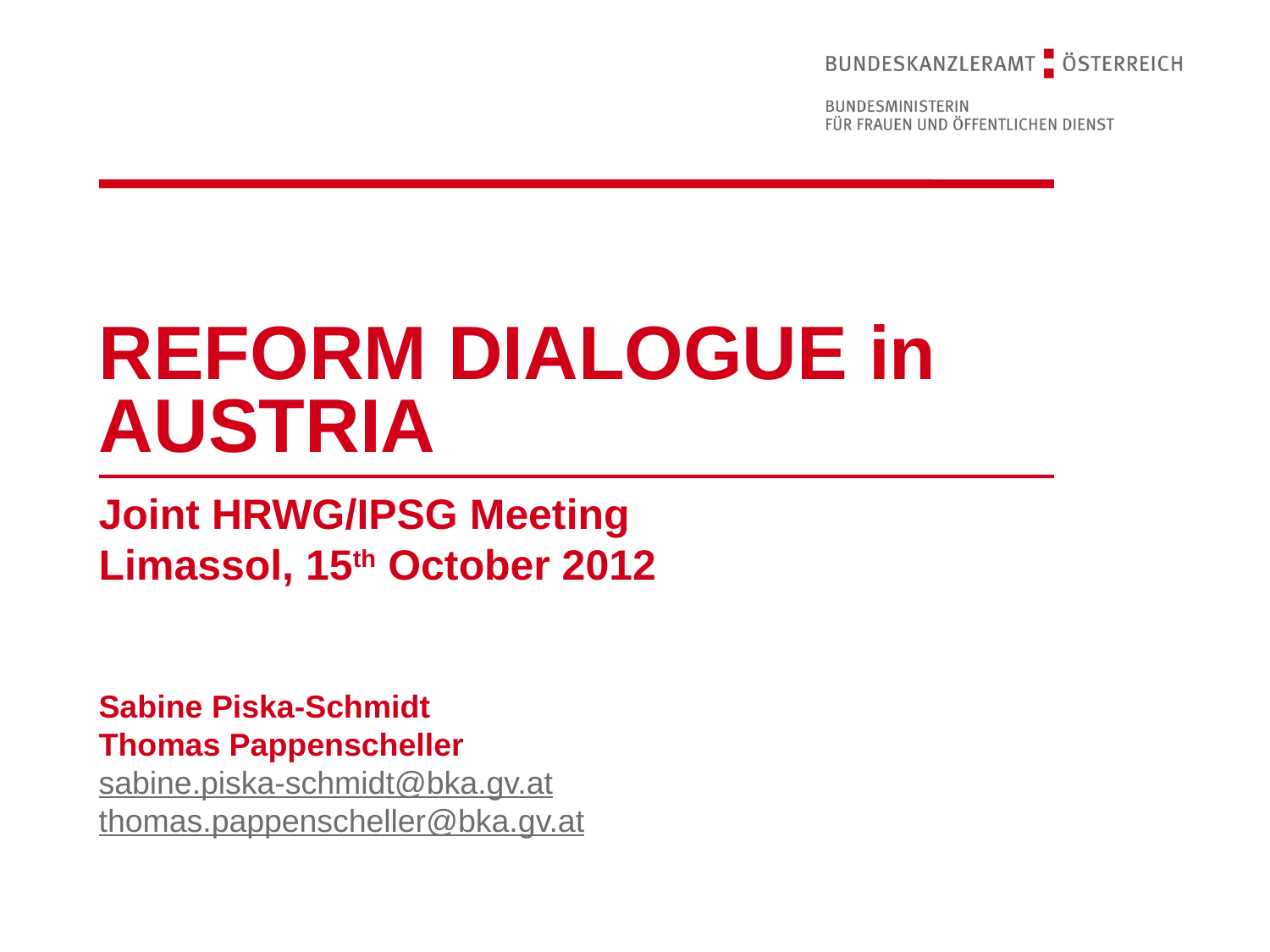

# REFORM DIALOGUE in AUSTRIA
Joint HRWG/IPSG Meeting
Limassol, 15th October 2012

Sabine Piska-Schmidt
Thomas Pappenscheller
sabine.piska-schmidt@bka.gv.at
thomas.pappenscheller@bka.gv.at